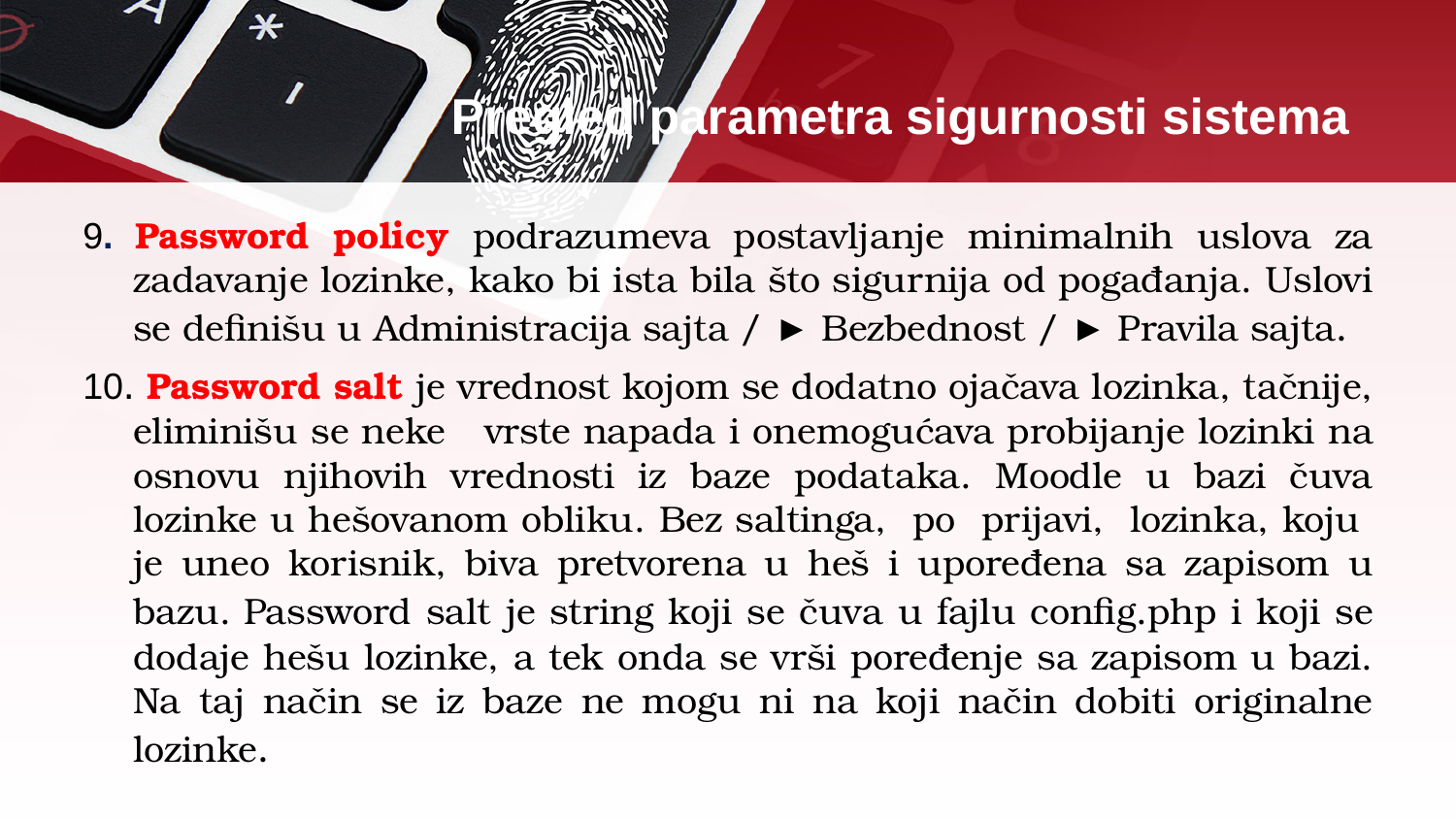

# Pregled parametra sigurnosti sistema
9. Password policy podrazumeva postavljanje minimalnih uslova za zadavanje lozinke, kako bi ista bila što sigurnija od pogađanja. Uslovi se definišu u Administracija sajta / ► Bezbednost / ► Pravila sajta.
10. Password salt je vrednost kojom se dodatno ojačava lozinka, tačnije, eliminišu se neke   vrste napada i onemogućava probijanje lozinki na osnovu njihovih vrednosti iz baze podataka. Moodle u bazi čuva lozinke u hešovanom obliku. Bez saltinga,  po  prijavi,  lozinka, koju  je uneo korisnik, biva pretvorena u heš i upoređena sa zapisom u bazu. Password salt je string koji se čuva u fajlu config.php i koji se dodaje hešu lozinke, a tek onda se vrši poređenje sa zapisom u bazi. Na taj način se iz baze ne mogu ni na koji način dobiti originalne lozinke.